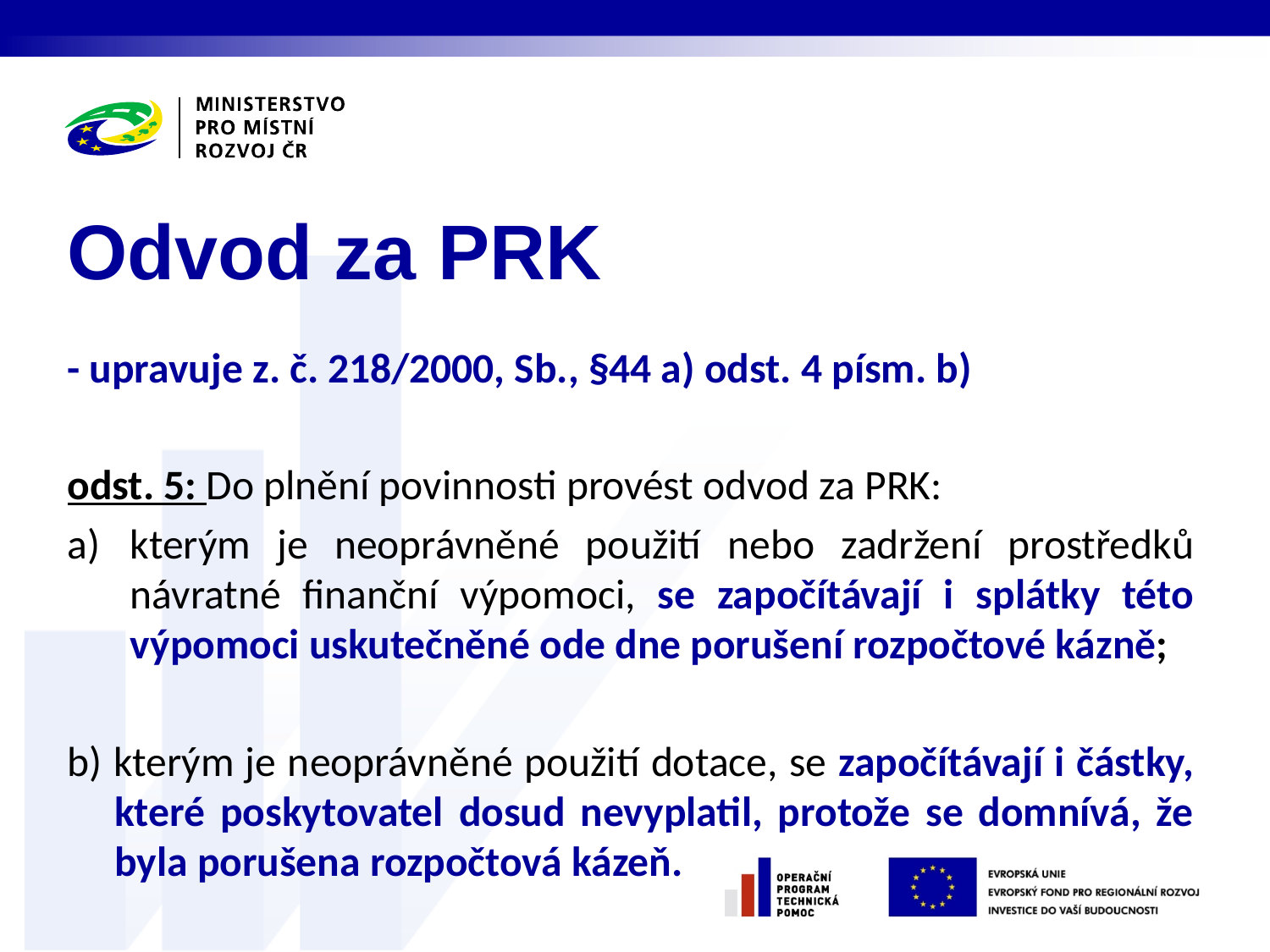

# Odvod za PRK

- upravuje z. č. 218/2000, Sb., §44 a) odst. 4 písm. b)

odst. 5: Do plnění povinnosti provést odvod za PRK:
kterým je neoprávněné použití nebo zadržení prostředků návratné finanční výpomoci, se započítávají i splátky této výpomoci uskutečněné ode dne porušení rozpočtové kázně;

b) kterým je neoprávněné použití dotace, se započítávají i částky, které poskytovatel dosud nevyplatil, protože se domnívá, že byla porušena rozpočtová kázeň.